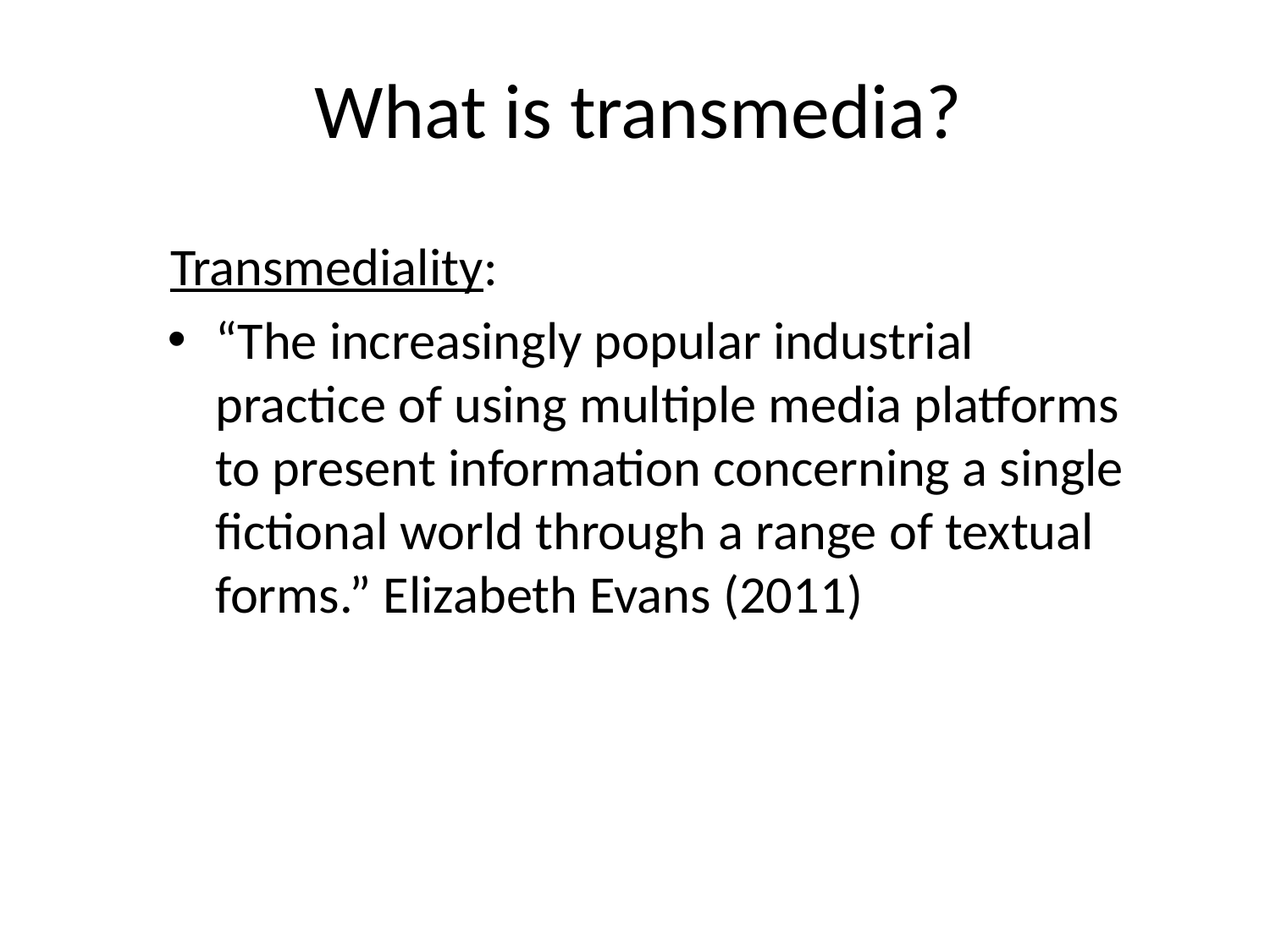

# What is transmedia?
Transmediality:
“The increasingly popular industrial practice of using multiple media platforms to present information concerning a single fictional world through a range of textual forms.” Elizabeth Evans (2011)